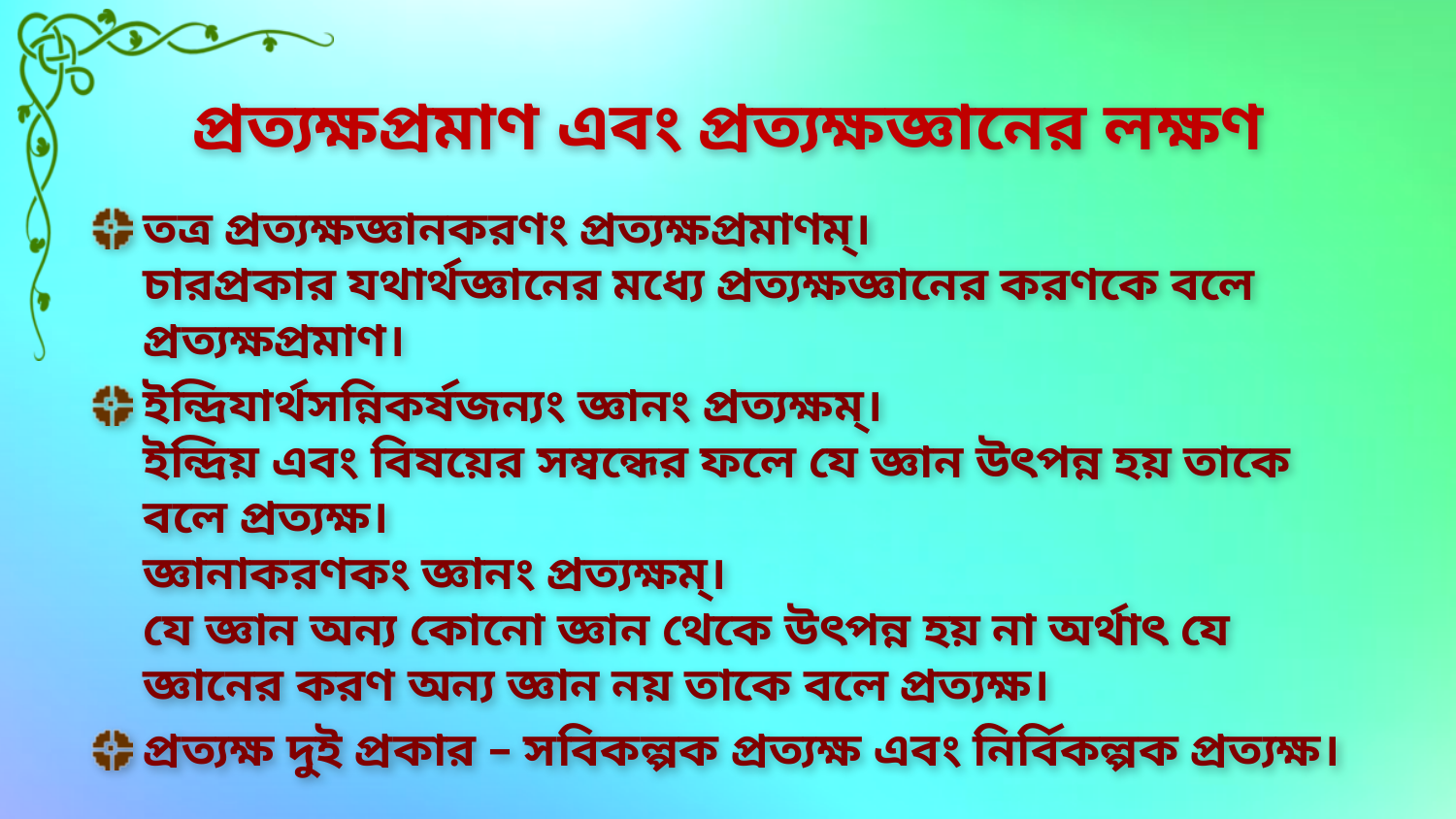

# প্রত্যক্ষপ্রমাণ এবং প্রত্যক্ষজ্ঞানের লক্ষণ
তত্র প্রত্যক্ষজ্ঞানকরণং প্রত্যক্ষপ্রমাণম্।
চারপ্রকার যথার্থজ্ঞানের মধ্যে প্রত্যক্ষজ্ঞানের করণকে বলে প্রত্যক্ষপ্রমাণ।
ইন্দ্রিযার্থসন্নিকর্ষজন্যং জ্ঞানং প্রত্যক্ষম্।
ইন্দ্রিয় এবং বিষয়ের সম্বন্ধের ফলে যে জ্ঞান উৎপন্ন হয় তাকে বলে প্রত্যক্ষ।
জ্ঞানাকরণকং জ্ঞানং প্রত্যক্ষম্।
যে জ্ঞান অন্য কোনো জ্ঞান থেকে উৎপন্ন হয় না অর্থাৎ যে জ্ঞানের করণ অন্য জ্ঞান নয় তাকে বলে প্রত্যক্ষ।
প্রত্যক্ষ দুই প্রকার – সবিকল্পক প্রত্যক্ষ এবং নির্বিকল্পক প্রত্যক্ষ।